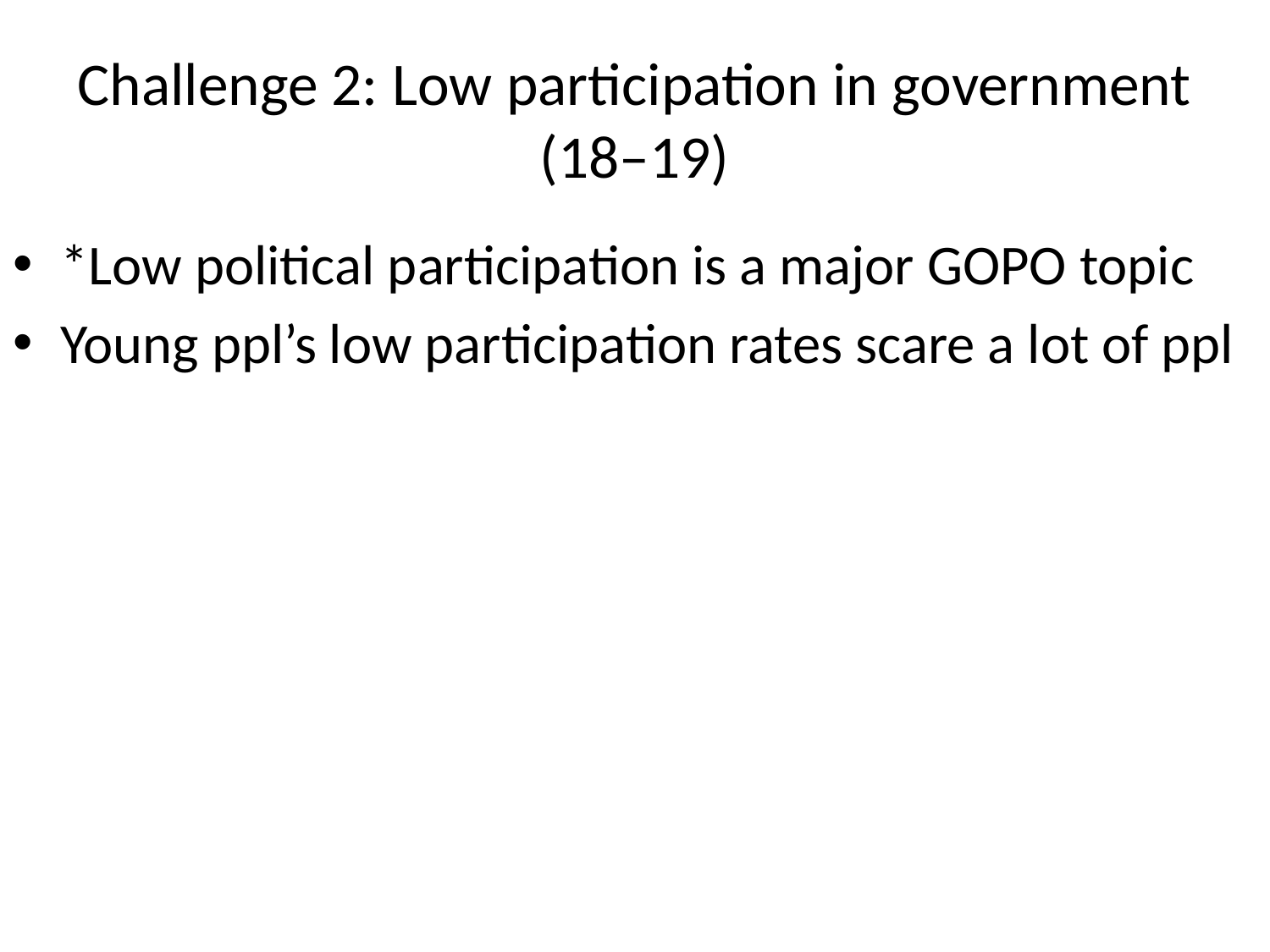

# Challenge 2: Low participation in government (18–19)
*Low political participation is a major GOPO topic
Young ppl’s low participation rates scare a lot of ppl